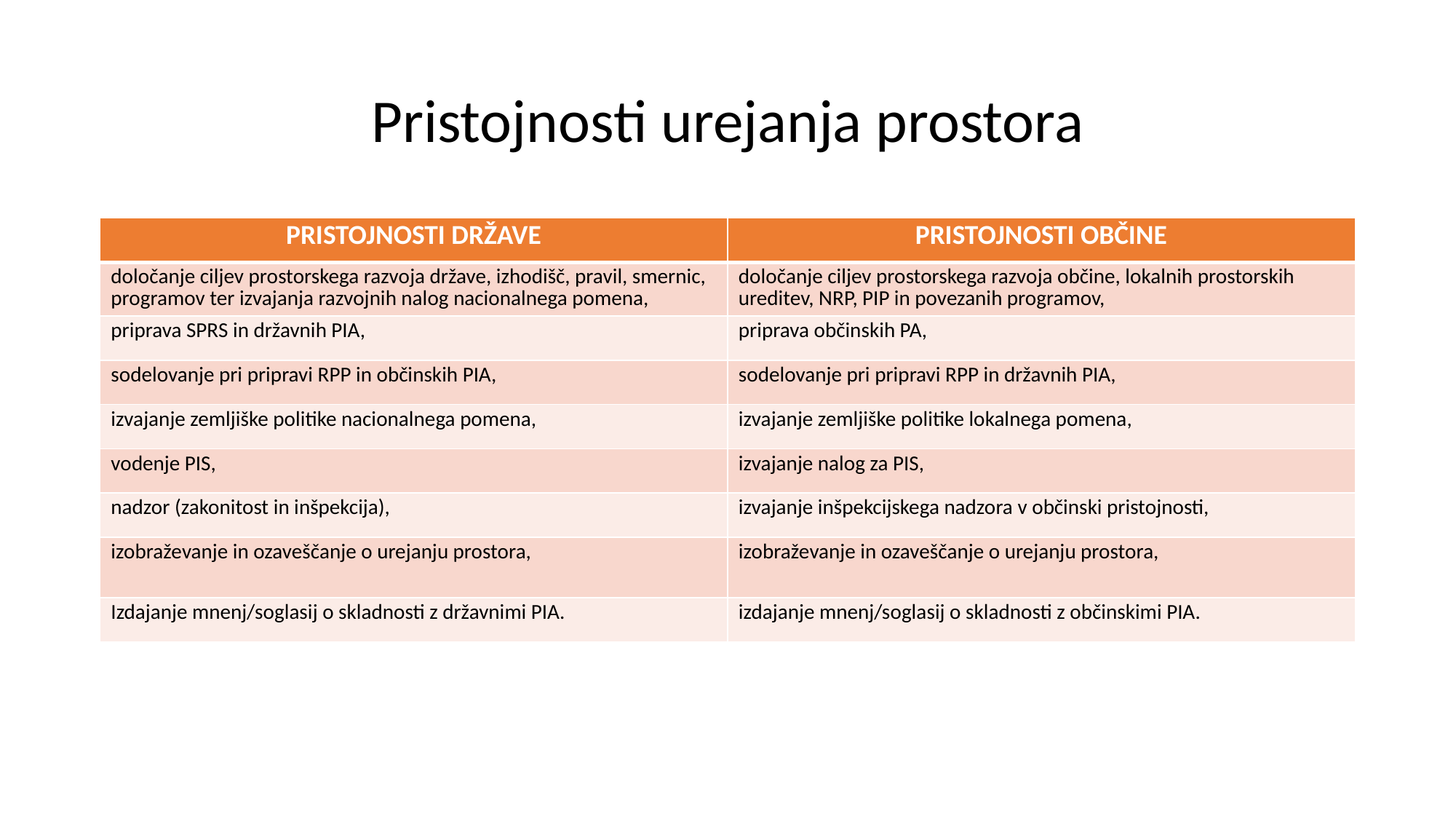

# Pristojnosti urejanja prostora
| PRISTOJNOSTI DRŽAVE | PRISTOJNOSTI OBČINE |
| --- | --- |
| določanje ciljev prostorskega razvoja države, izhodišč, pravil, smernic, programov ter izvajanja razvojnih nalog nacionalnega pomena, | določanje ciljev prostorskega razvoja občine, lokalnih prostorskih ureditev, NRP, PIP in povezanih programov, |
| priprava SPRS in državnih PIA, | priprava občinskih PA, |
| sodelovanje pri pripravi RPP in občinskih PIA, | sodelovanje pri pripravi RPP in državnih PIA, |
| izvajanje zemljiške politike nacionalnega pomena, | izvajanje zemljiške politike lokalnega pomena, |
| vodenje PIS, | izvajanje nalog za PIS, |
| nadzor (zakonitost in inšpekcija), | izvajanje inšpekcijskega nadzora v občinski pristojnosti, |
| izobraževanje in ozaveščanje o urejanju prostora, | izobraževanje in ozaveščanje o urejanju prostora, |
| Izdajanje mnenj/soglasij o skladnosti z državnimi PIA. | izdajanje mnenj/soglasij o skladnosti z občinskimi PIA. |